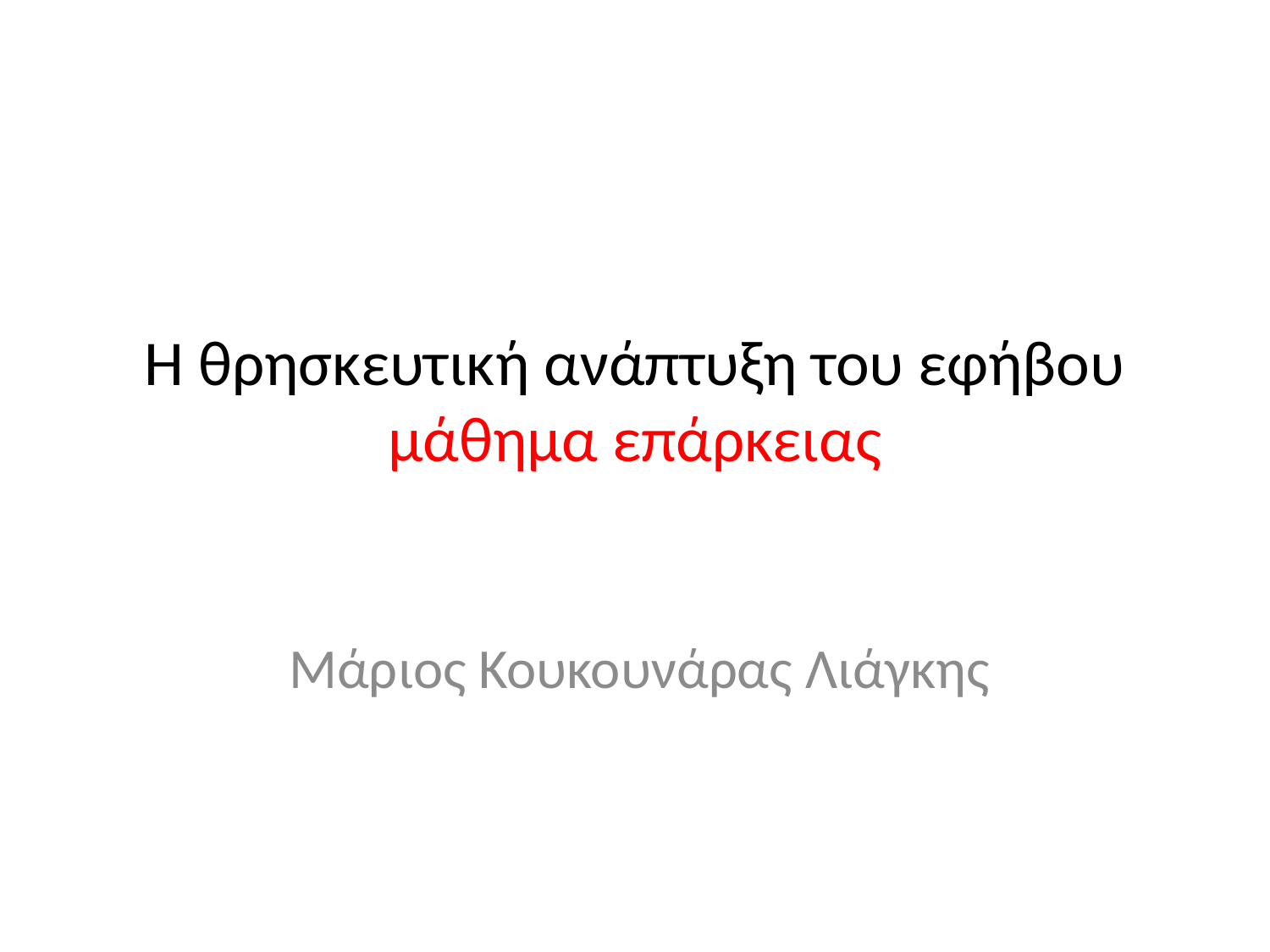

# Η θρησκευτική ανάπτυξη του εφήβου μάθημα επάρκειας
Μάριος Κουκουνάρας Λιάγκης